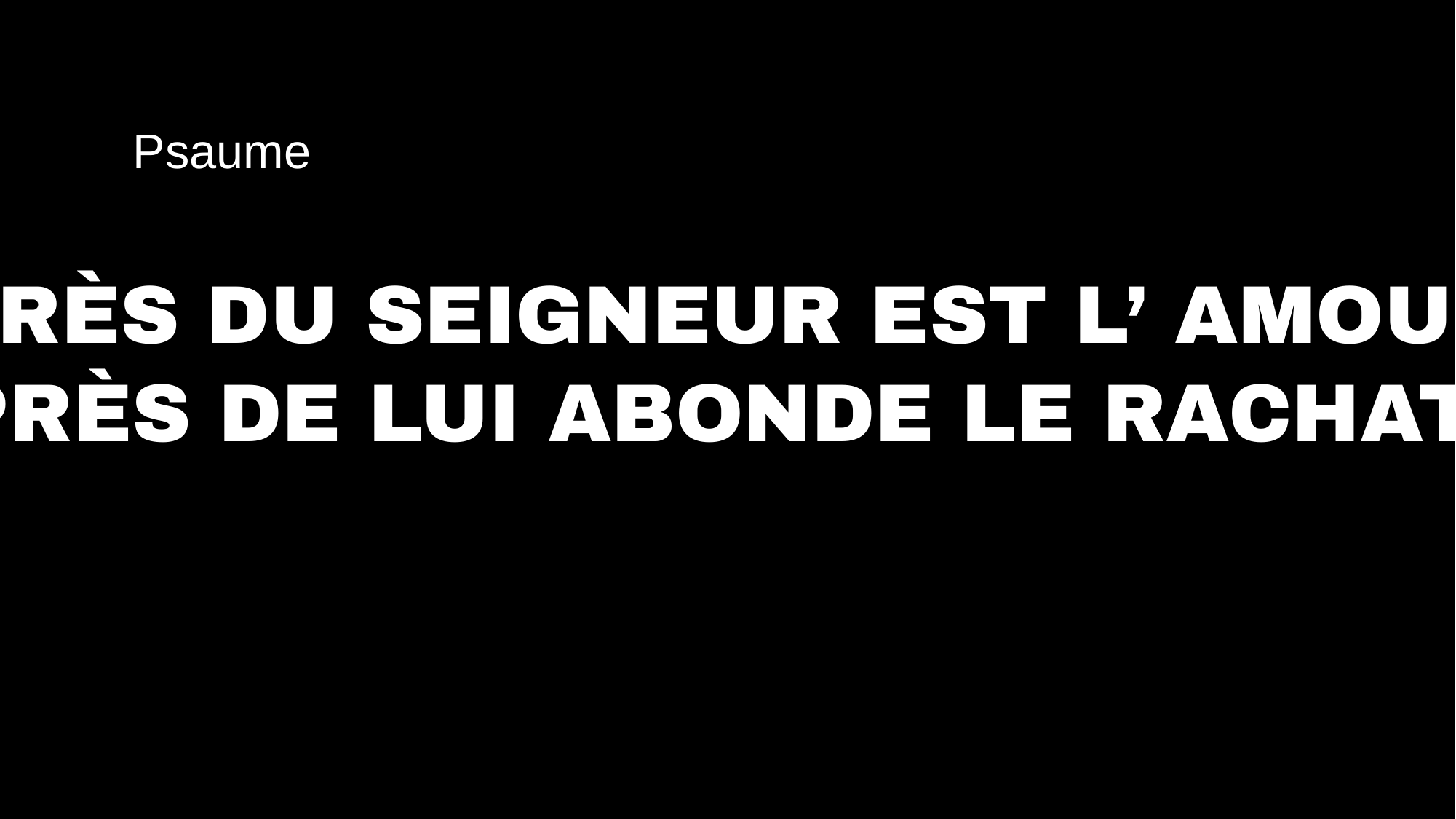

Psaume
Près du seigneur est l’ Amour
Près de lui abonde le rachat